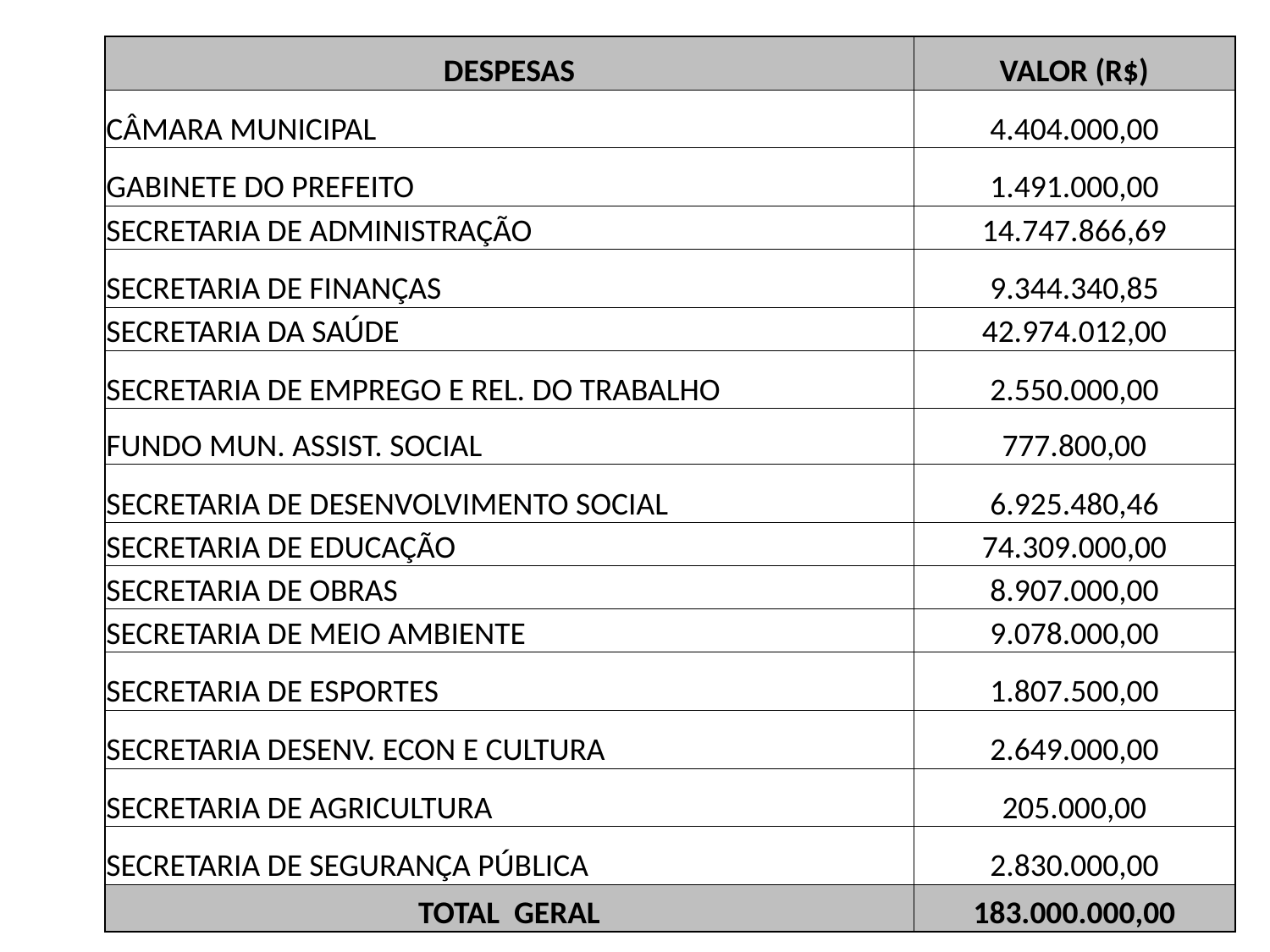

| DESPESAS | VALOR (R$) |
| --- | --- |
| CÂMARA MUNICIPAL | 4.404.000,00 |
| GABINETE DO PREFEITO | 1.491.000,00 |
| SECRETARIA DE ADMINISTRAÇÃO | 14.747.866,69 |
| SECRETARIA DE FINANÇAS | 9.344.340,85 |
| SECRETARIA DA SAÚDE | 42.974.012,00 |
| SECRETARIA DE EMPREGO E REL. DO TRABALHO | 2.550.000,00 |
| FUNDO MUN. ASSIST. SOCIAL | 777.800,00 |
| SECRETARIA DE DESENVOLVIMENTO SOCIAL | 6.925.480,46 |
| SECRETARIA DE EDUCAÇÃO | 74.309.000,00 |
| SECRETARIA DE OBRAS | 8.907.000,00 |
| SECRETARIA DE MEIO AMBIENTE | 9.078.000,00 |
| SECRETARIA DE ESPORTES | 1.807.500,00 |
| SECRETARIA DESENV. ECON E CULTURA | 2.649.000,00 |
| SECRETARIA DE AGRICULTURA | 205.000,00 |
| SECRETARIA DE SEGURANÇA PÚBLICA | 2.830.000,00 |
| TOTAL GERAL | 183.000.000,00 |